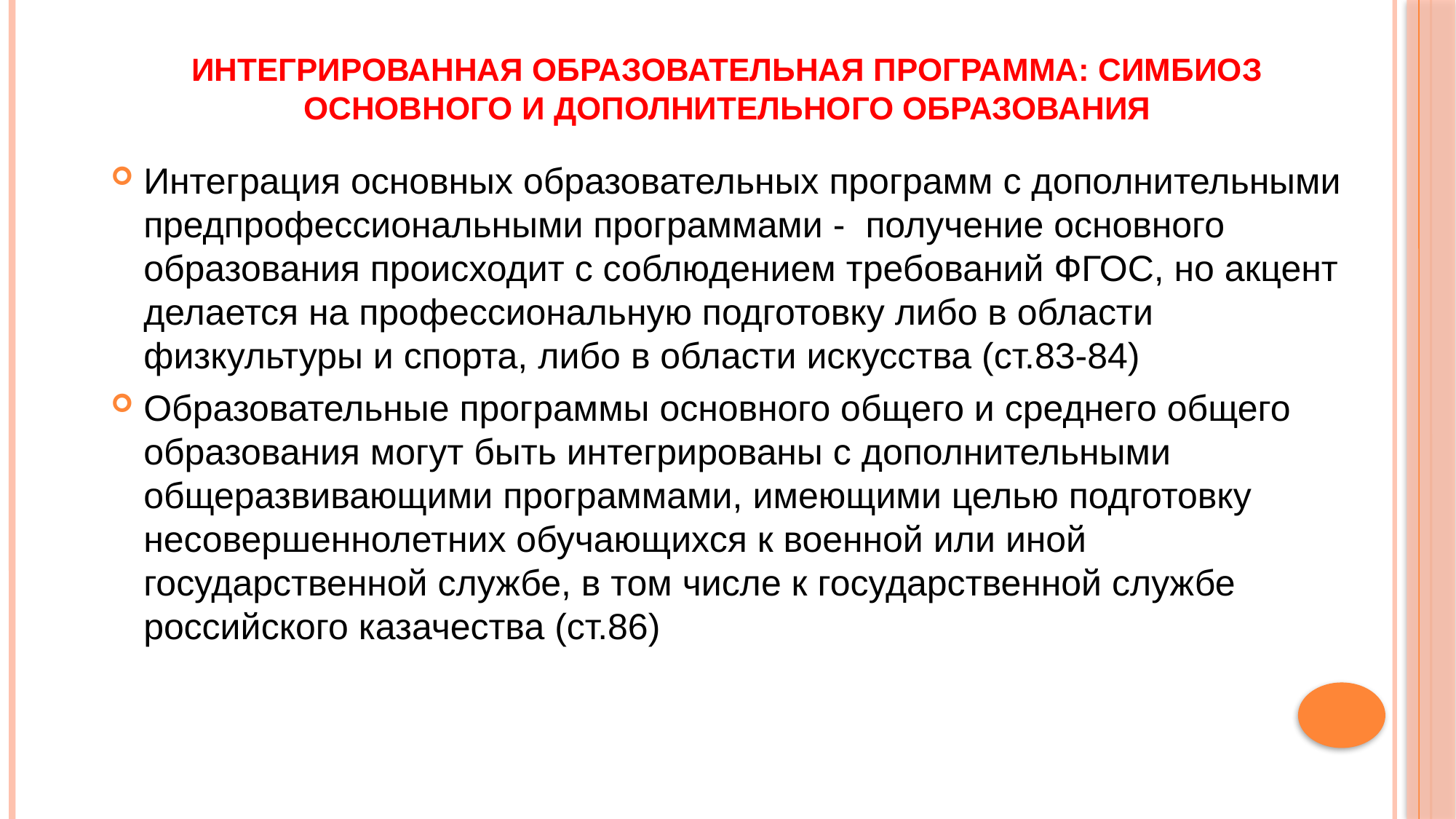

# Интегрированная образовательная программа: симбиоз основного и дополнительного образования
Интеграция основных образовательных программ с дополнительными предпрофессиональными программами -  получение основного образования происходит с соблюдением требований ФГОС, но акцент делается на профессиональную подготовку либо в области физкультуры и спорта, либо в области искусства (ст.83-84)
Образовательные программы основного общего и среднего общего образования могут быть интегрированы с дополнительными общеразвивающими программами, имеющими целью подготовку несовершеннолетних обучающихся к военной или иной государственной службе, в том числе к государственной службе российского казачества (ст.86)